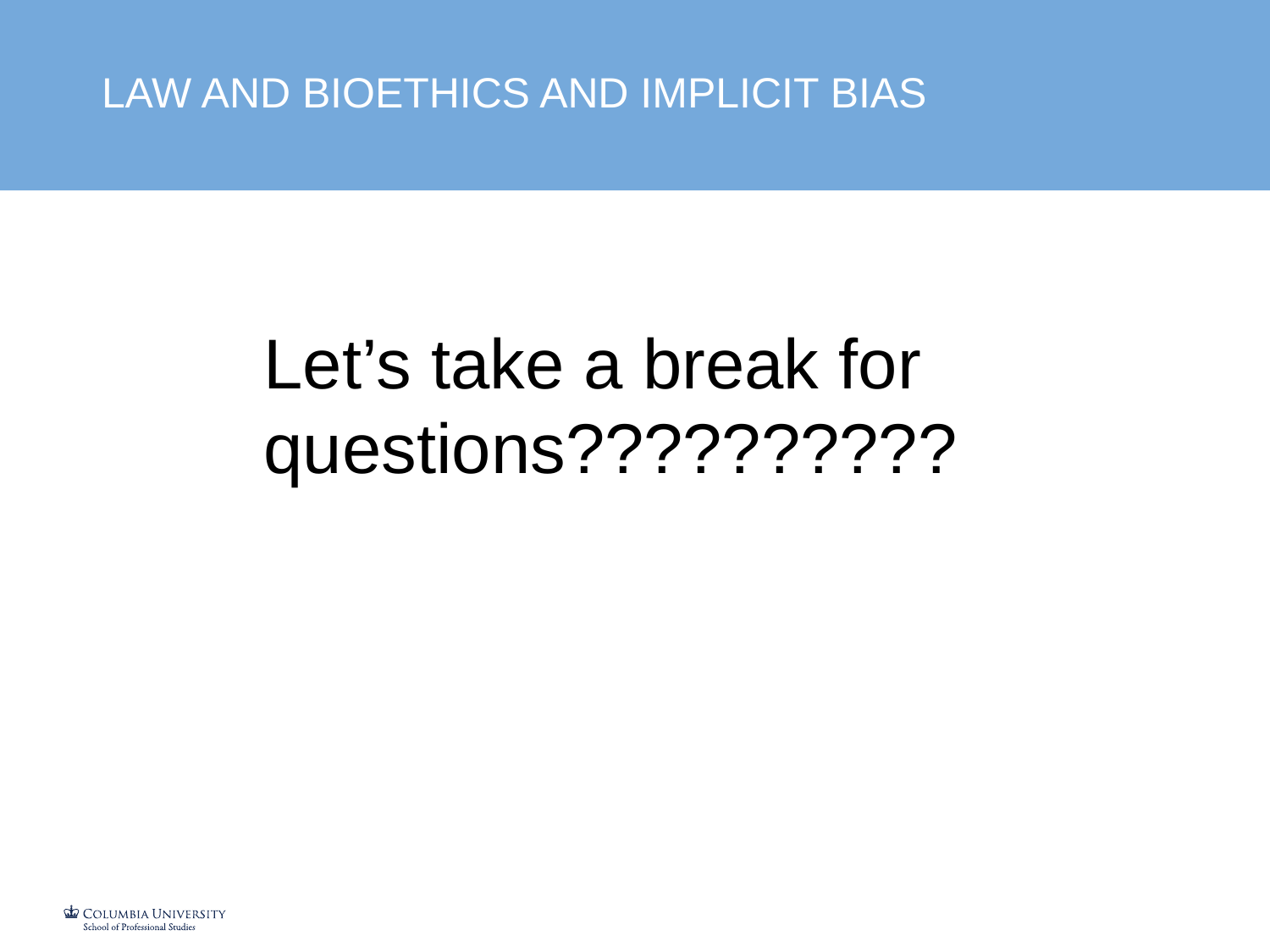

LAW AND BIOETHICS AND IMPLICIT BIAS
Let’s take a break for questions??????????